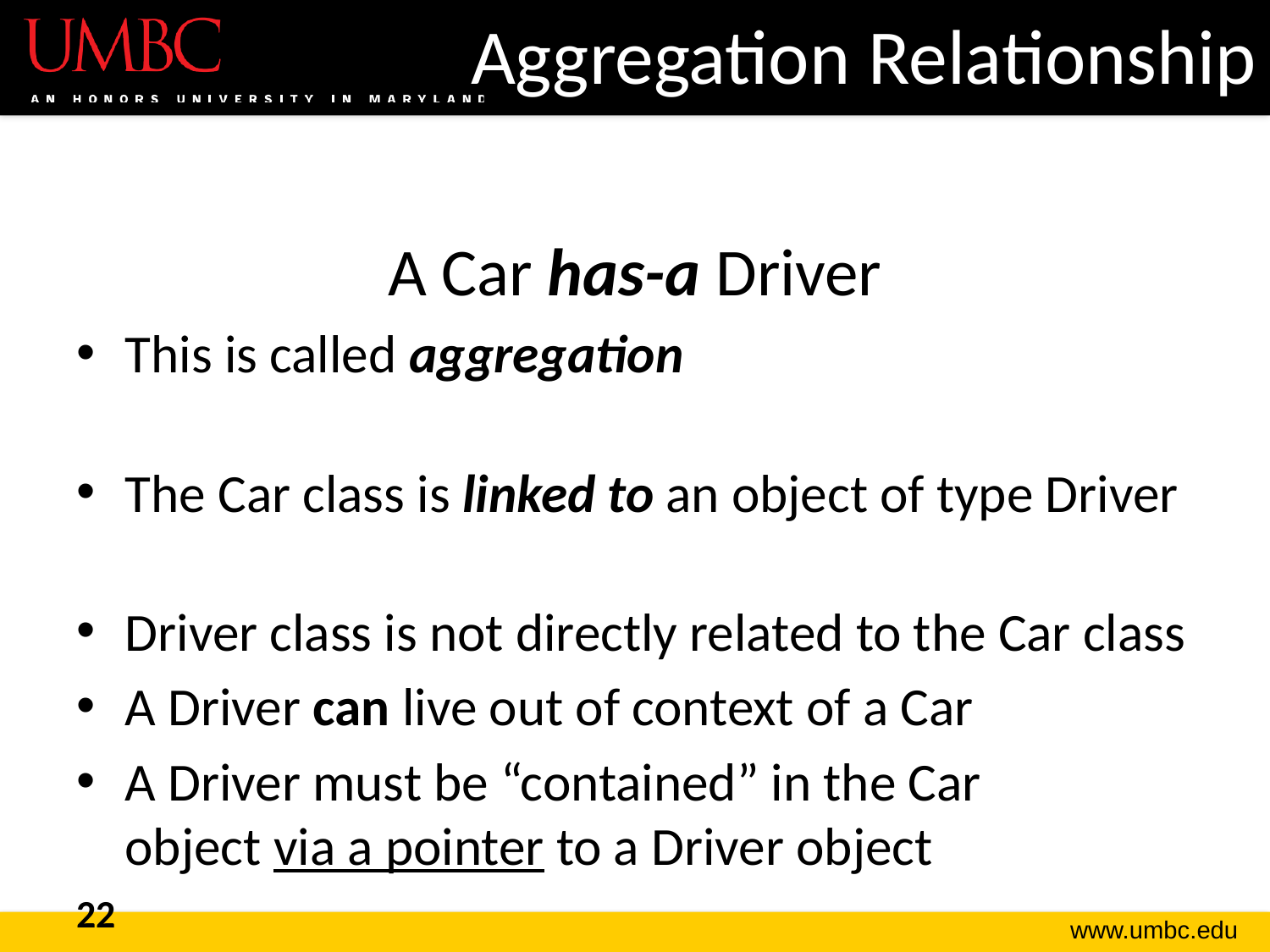

# Aggregation Relationship
A Car has-a Driver
This is called aggregation

The Car class is linked to an object of type Driver

Driver class is not directly related to the Car class
A Driver can live out of context of a Car
A Driver must be “contained” in the Car
object via a pointer to a Driver object
22